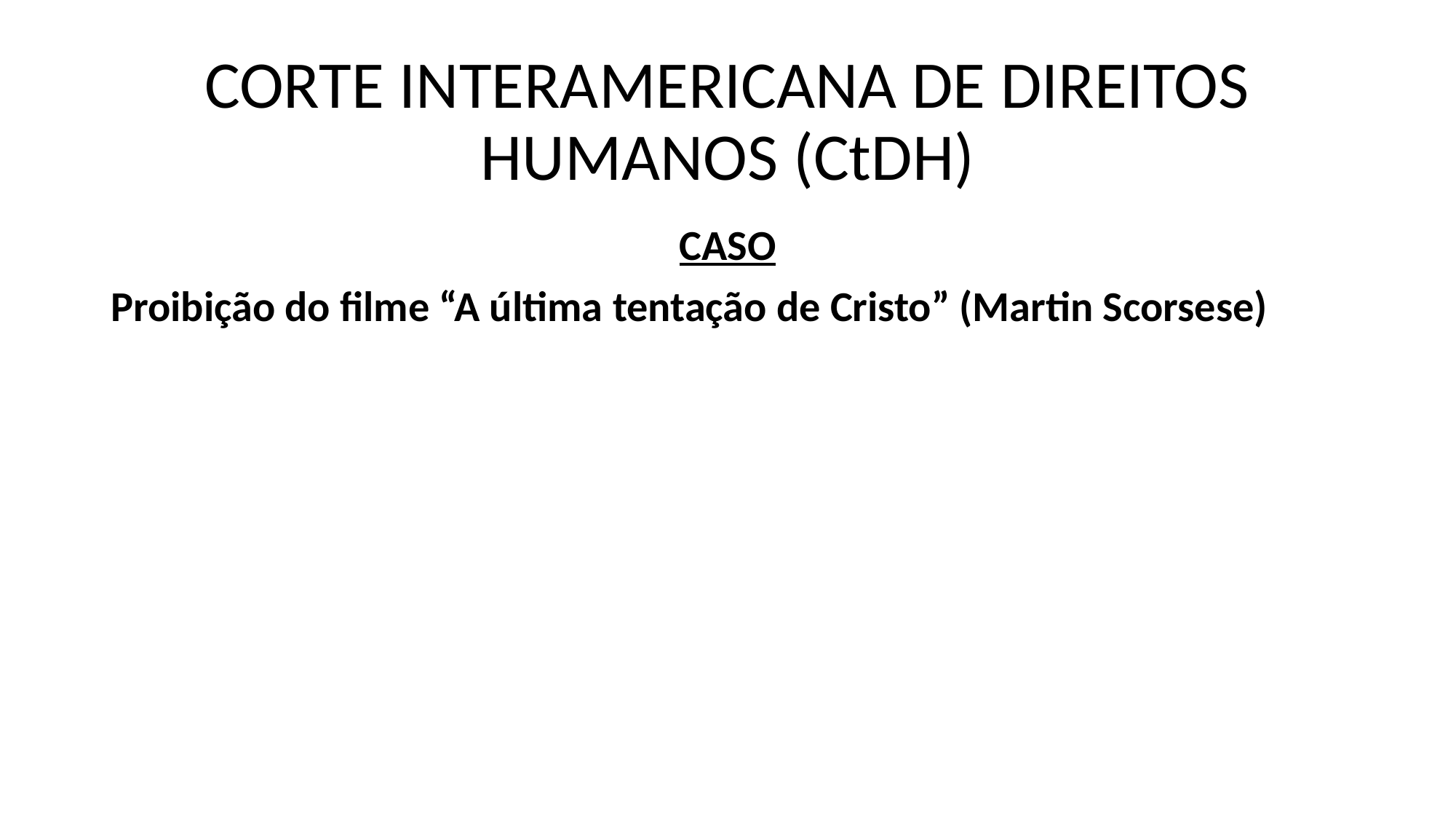

# CORTE INTERAMERICANA DE DIREITOS HUMANOS (CtDH)
CASO
Proibição do filme “A última tentação de Cristo” (Martin Scorsese)